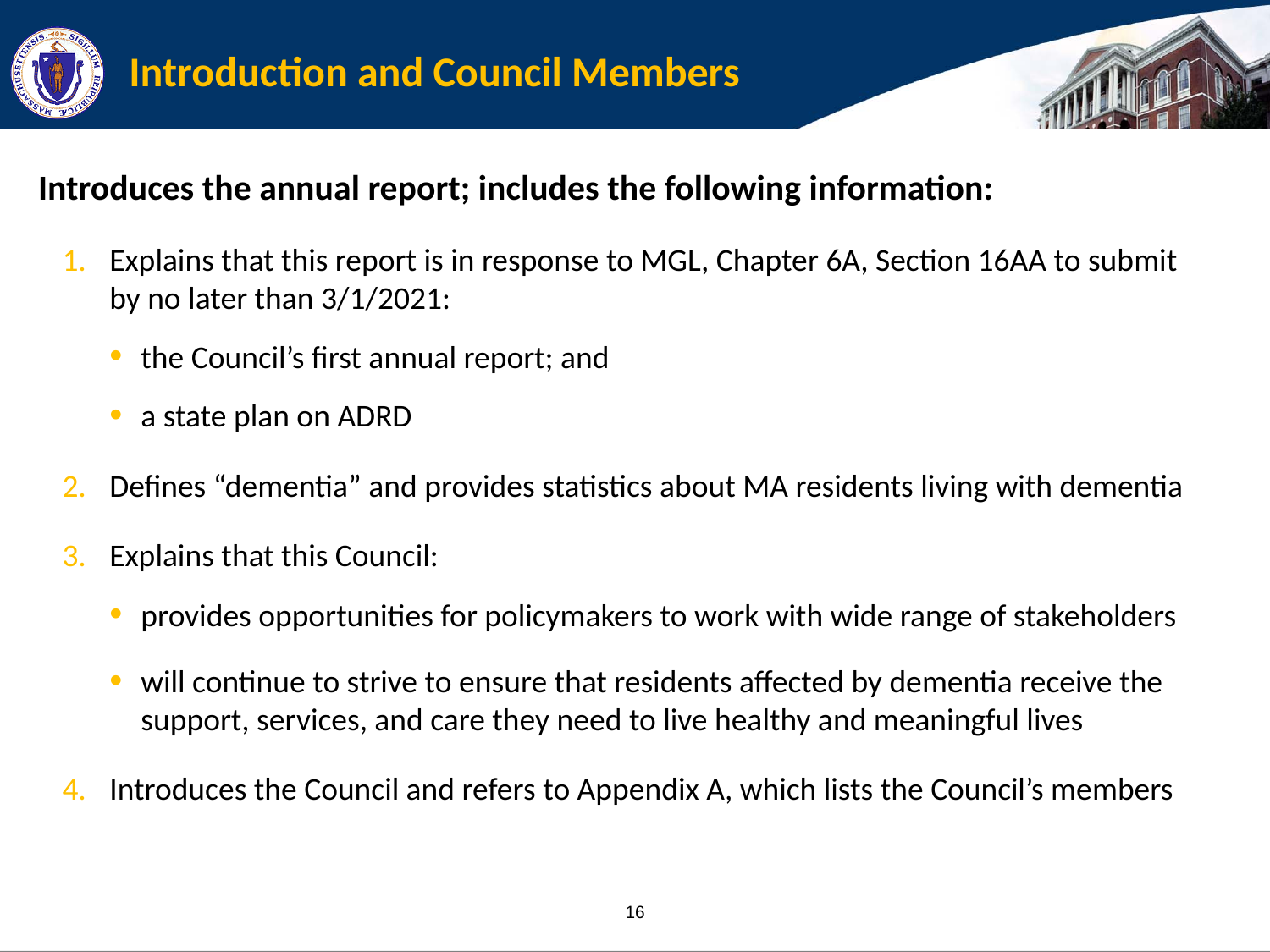

# Introduction and Council Members
Introduces the annual report; includes the following information:
Explains that this report is in response to MGL, Chapter 6A, Section 16AA to submit by no later than 3/1/2021:
the Council’s first annual report; and
a state plan on ADRD
Defines “dementia” and provides statistics about MA residents living with dementia
Explains that this Council:
provides opportunities for policymakers to work with wide range of stakeholders
will continue to strive to ensure that residents affected by dementia receive the support, services, and care they need to live healthy and meaningful lives
Introduces the Council and refers to Appendix A, which lists the Council’s members